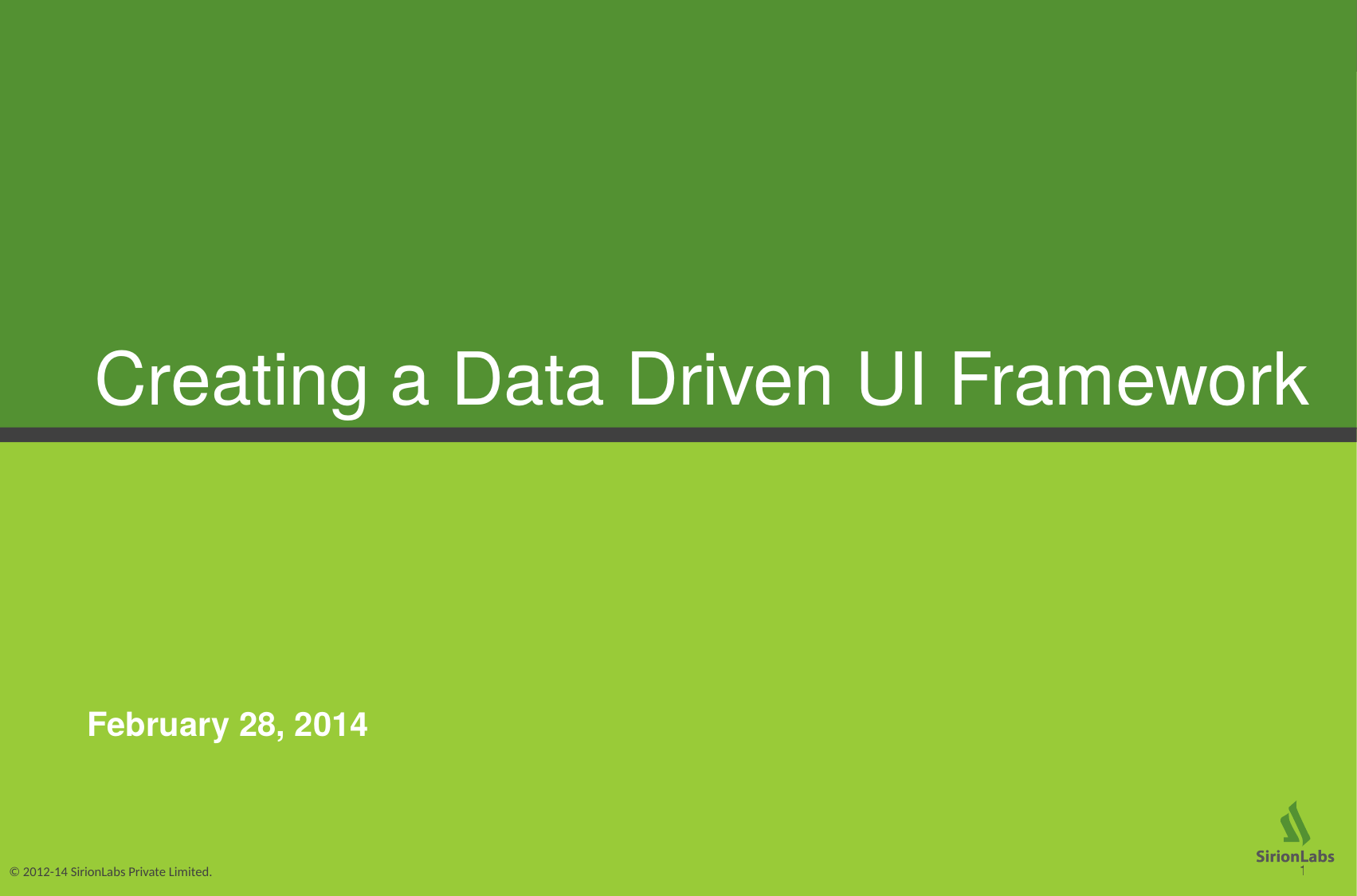

# Creating a Data Driven UI Framework
February 28, 2014